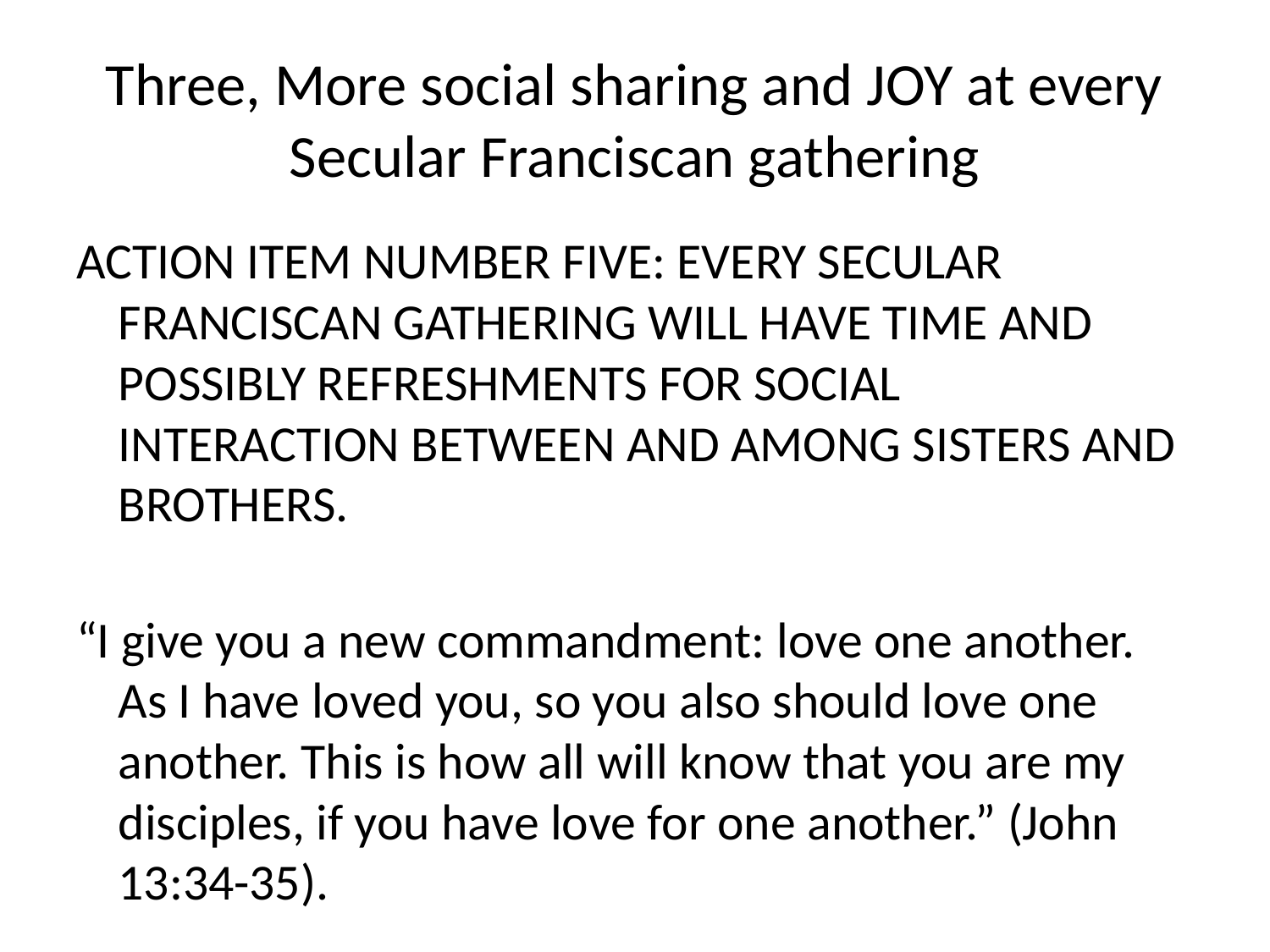

# Three, More social sharing and JOY at every Secular Franciscan gathering
ACTION ITEM NUMBER FIVE: EVERY SECULAR FRANCISCAN GATHERING WILL HAVE TIME AND POSSIBLY REFRESHMENTS FOR SOCIAL INTERACTION BETWEEN AND AMONG SISTERS AND BROTHERS.

“I give you a new commandment: love one another. As I have loved you, so you also should love one another. This is how all will know that you are my disciples, if you have love for one another.” (John 13:34-35).